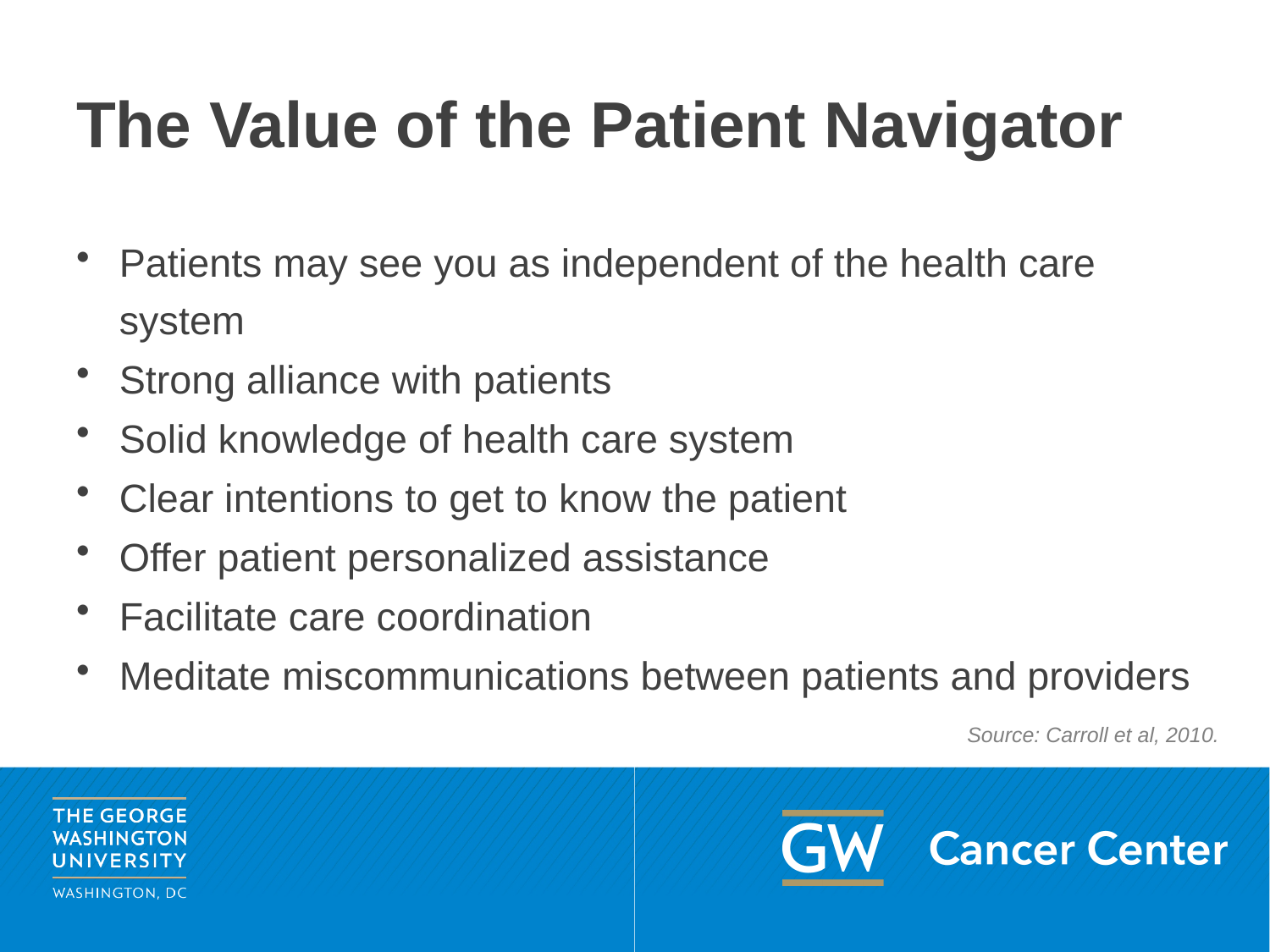

# The Value of the Patient Navigator
Patients may see you as independent of the health care system
Strong alliance with patients
Solid knowledge of health care system
Clear intentions to get to know the patient
Offer patient personalized assistance
Facilitate care coordination
Meditate miscommunications between patients and providers
Source: Carroll et al, 2010.